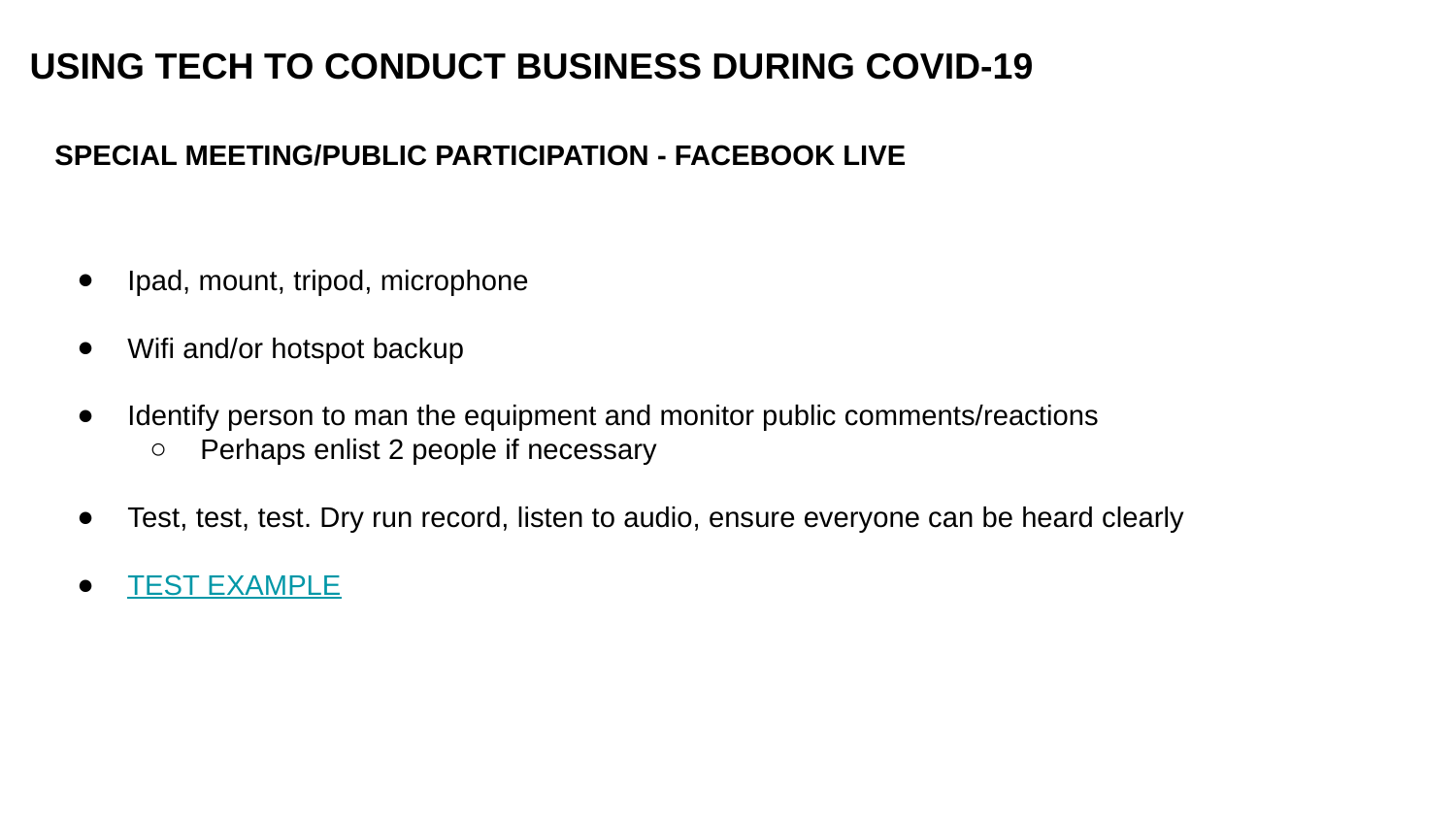

USING TECH TO CONDUCT BUSINESS DURING COVID-19

SPECIAL MEETING/PUBLIC PARTICIPATION - FACEBOOK LIVE
Ipad, mount, tripod, microphone

Wifi and/or hotspot backup

Identify person to man the equipment and monitor public comments/reactions
Perhaps enlist 2 people if necessary

Test, test, test. Dry run record, listen to audio, ensure everyone can be heard clearly

TEST EXAMPLE